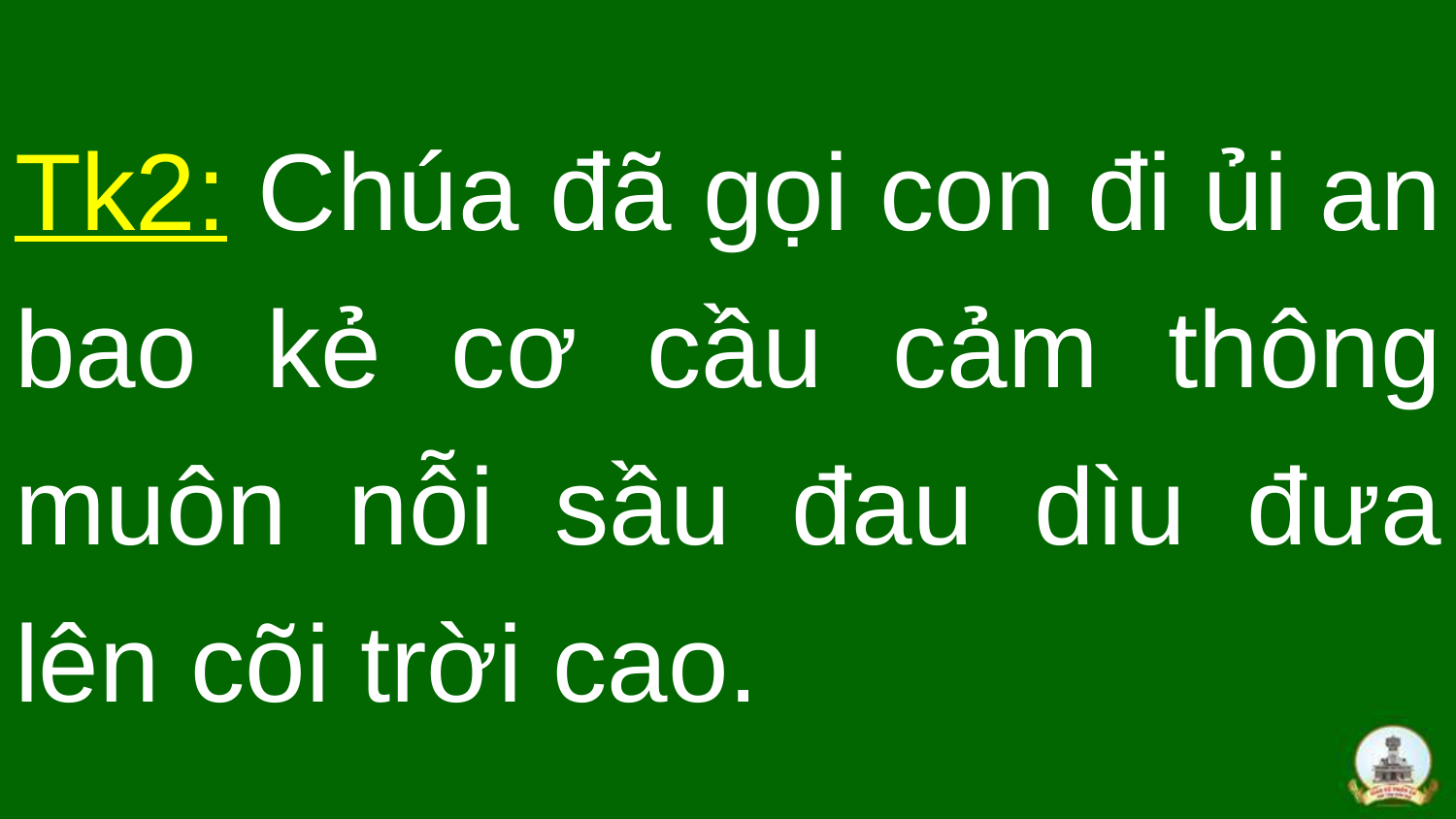

# Tk2: Chúa đã gọi con đi ủi an bao kẻ cơ cầu cảm thông muôn nỗi sầu đau dìu đưa lên cõi trời cao.